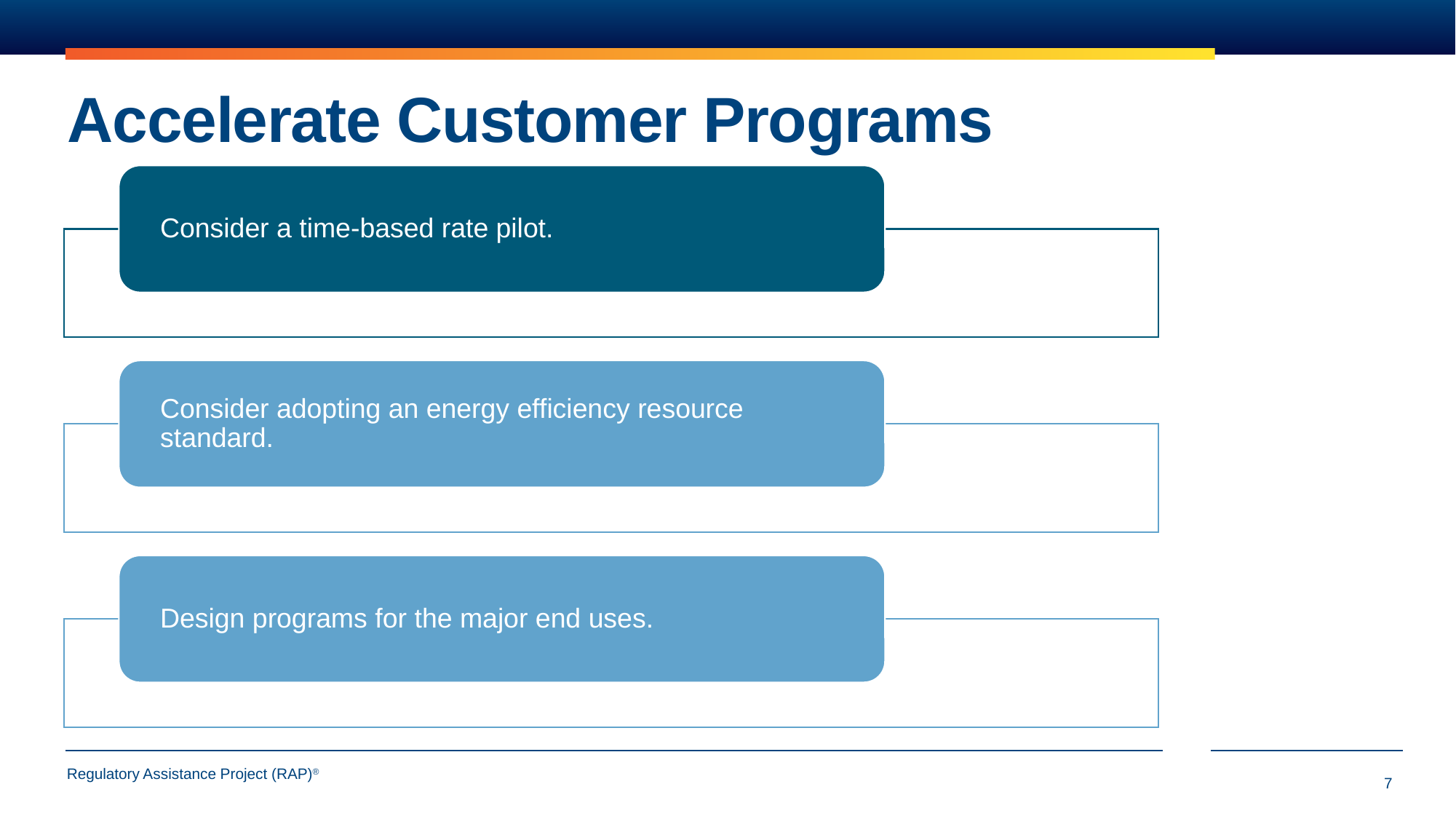

# Accelerate Customer Programs
Consider a time-based rate pilot.
Consider adopting an energy efficiency resource standard.
Design programs for the major end uses.
7